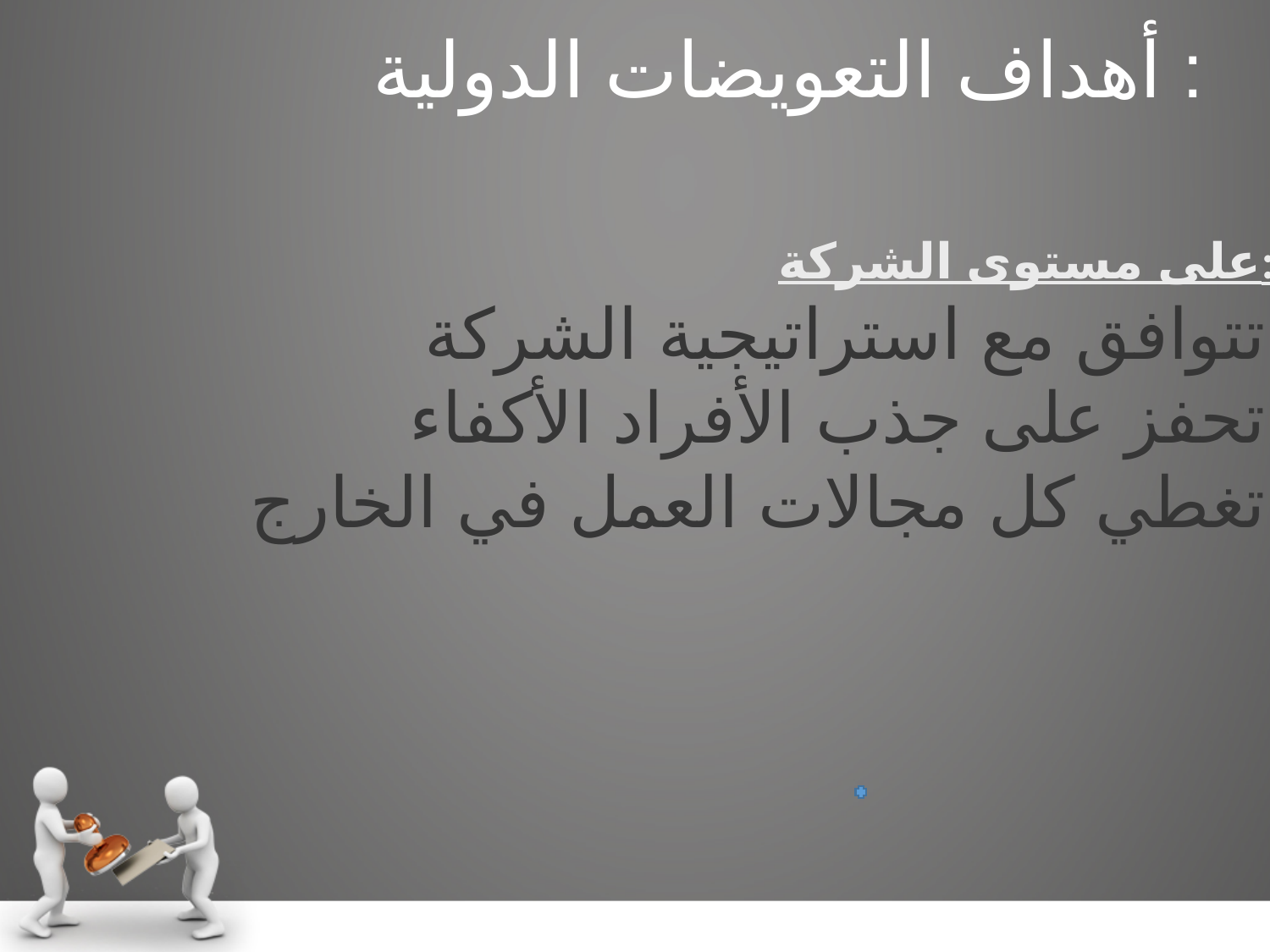

# أهداف التعويضات الدولية :

على مستوى الشركة:
تتوافق مع استراتيجية الشركة
تحفز على جذب الأفراد الأكفاء
تغطي كل مجالات العمل في الخارج